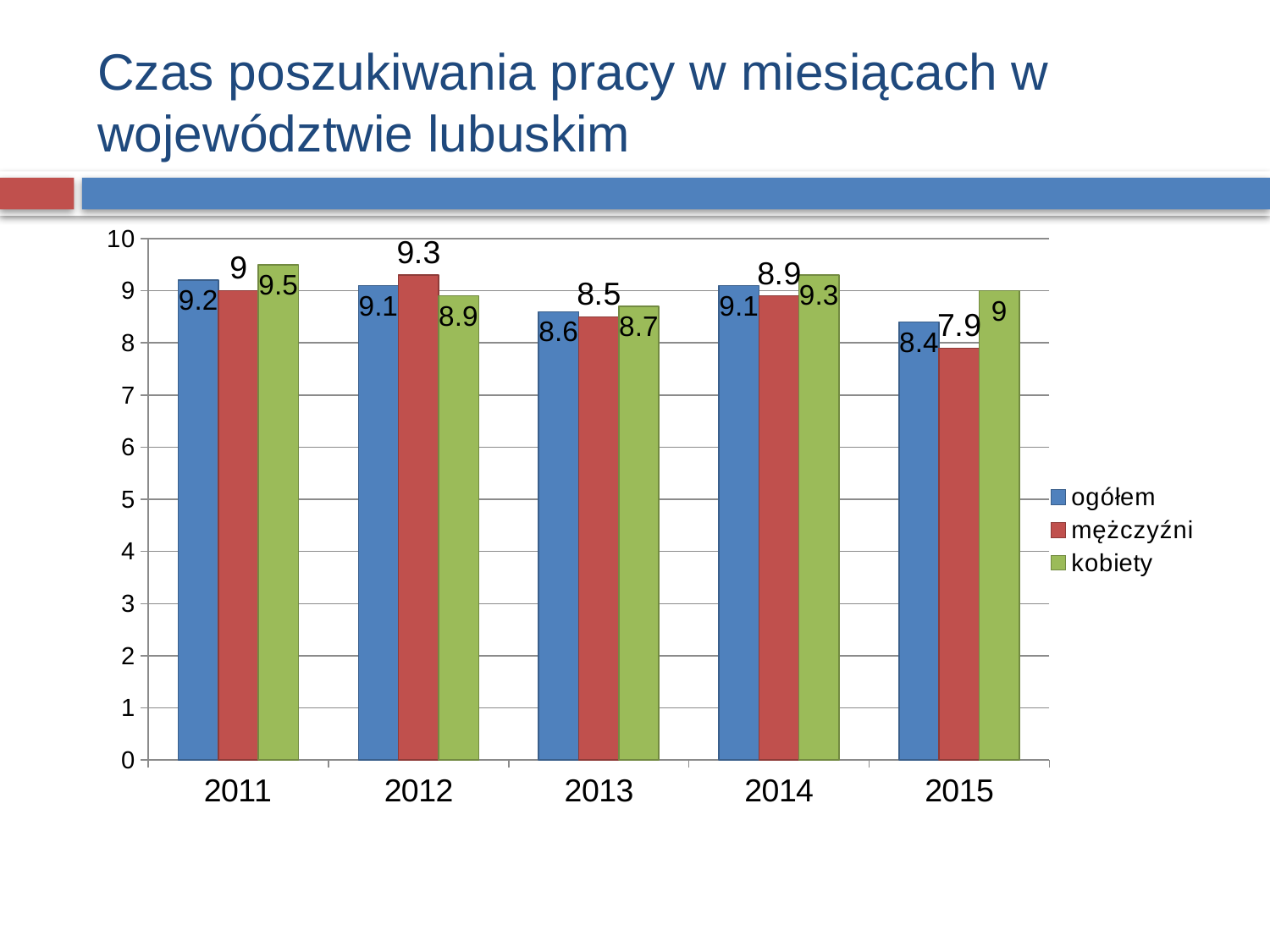

# Czas poszukiwania pracy w miesiącach w województwie lubuskim

### Chart

| Category | ogółem | mężczyźni | kobiety |
|---|---|---|---|
| 2011 | 9.200000000000001 | 9.0 | 9.5 |
| 2012 | 9.1 | 9.3 | 8.9 |
| 2013 | 8.6 | 8.5 | 8.700000000000001 |
| 2014 | 9.1 | 8.9 | 9.3 |
| 2015 | 8.4 | 7.9 | 9.0 |